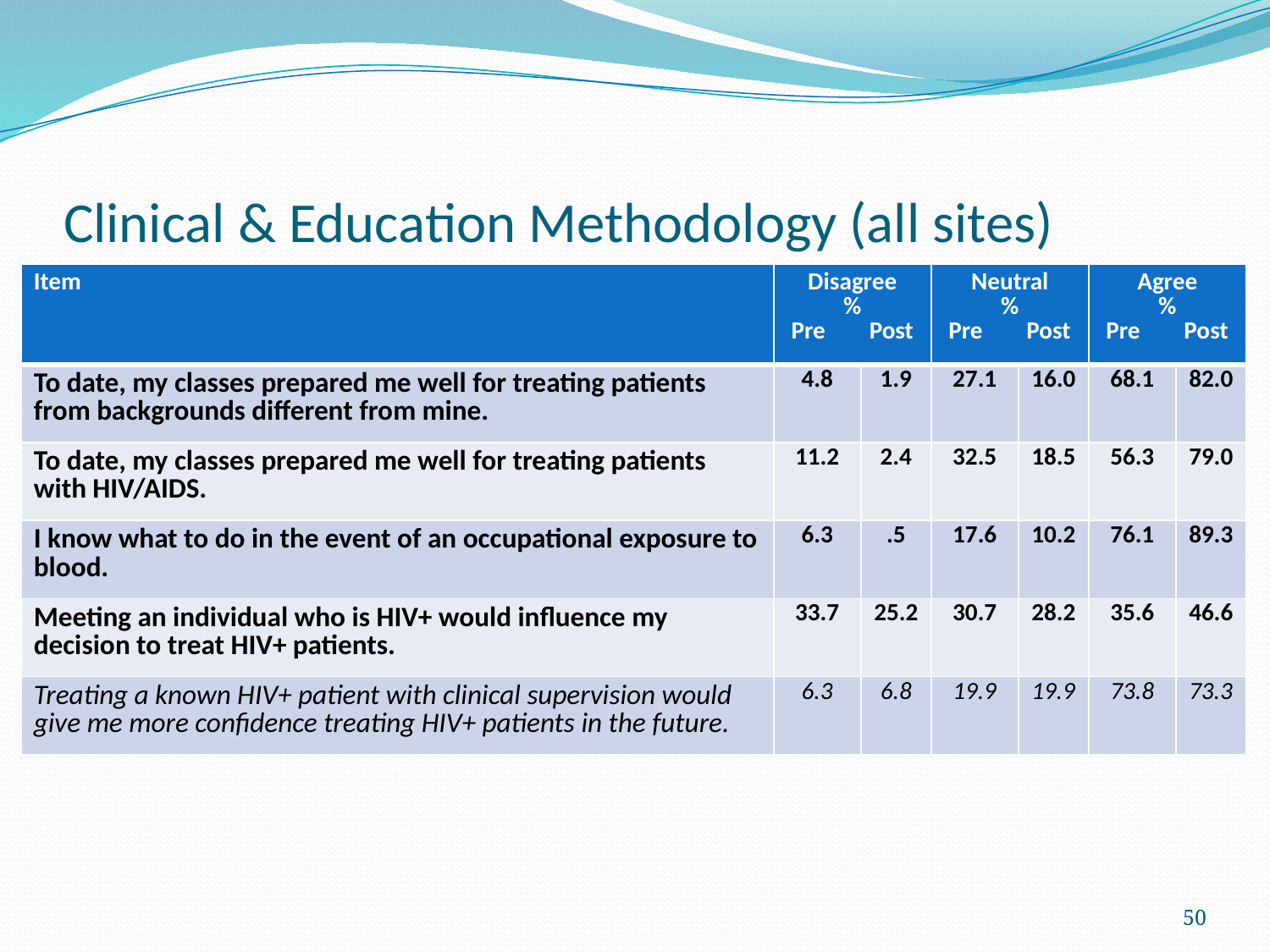

# Clinical & Education Methodology (all sites)
| Item | Disagree % Pre Post |  | Neutral % Pre Post |  | Agree % Pre Post |  |
| --- | --- | --- | --- | --- | --- | --- |
| To date, my classes prepared me well for treating patients from backgrounds different from mine. | 4.8 | 1.9 | 27.1 | 16.0 | 68.1 | 82.0 |
| To date, my classes prepared me well for treating patients with HIV/AIDS. | 11.2 | 2.4 | 32.5 | 18.5 | 56.3 | 79.0 |
| I know what to do in the event of an occupational exposure to blood. | 6.3 | .5 | 17.6 | 10.2 | 76.1 | 89.3 |
| Meeting an individual who is HIV+ would influence my decision to treat HIV+ patients. | 33.7 | 25.2 | 30.7 | 28.2 | 35.6 | 46.6 |
| Treating a known HIV+ patient with clinical supervision would give me more confidence treating HIV+ patients in the future. | 6.3 | 6.8 | 19.9 | 19.9 | 73.8 | 73.3 |
50